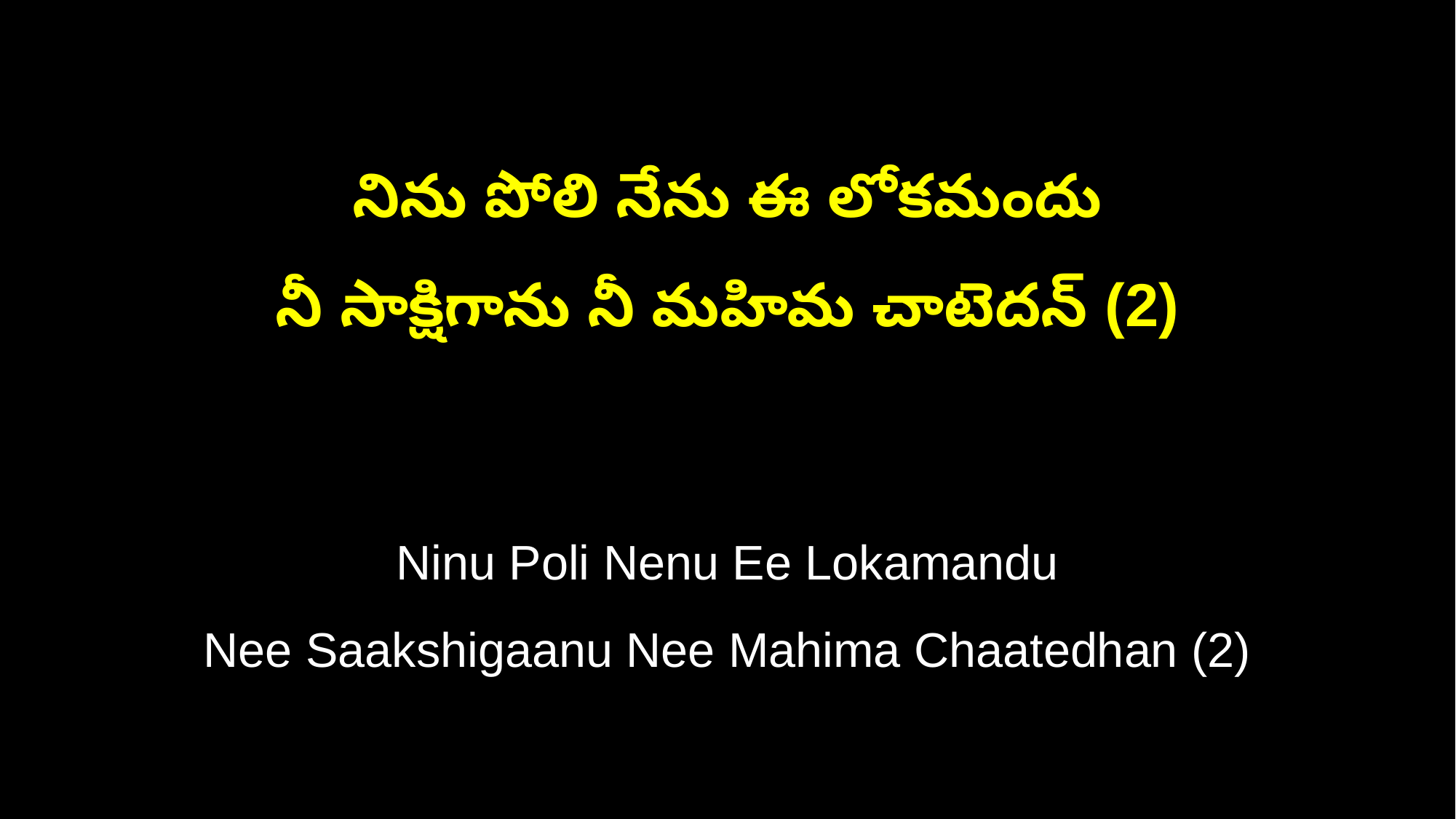

నిను పోలి నేను ఈ లోకమందు
నీ సాక్షిగాను నీ మహిమ చాటెదన్ (2)
Ninu Poli Nenu Ee Lokamandu
Nee Saakshigaanu Nee Mahima Chaatedhan (2)